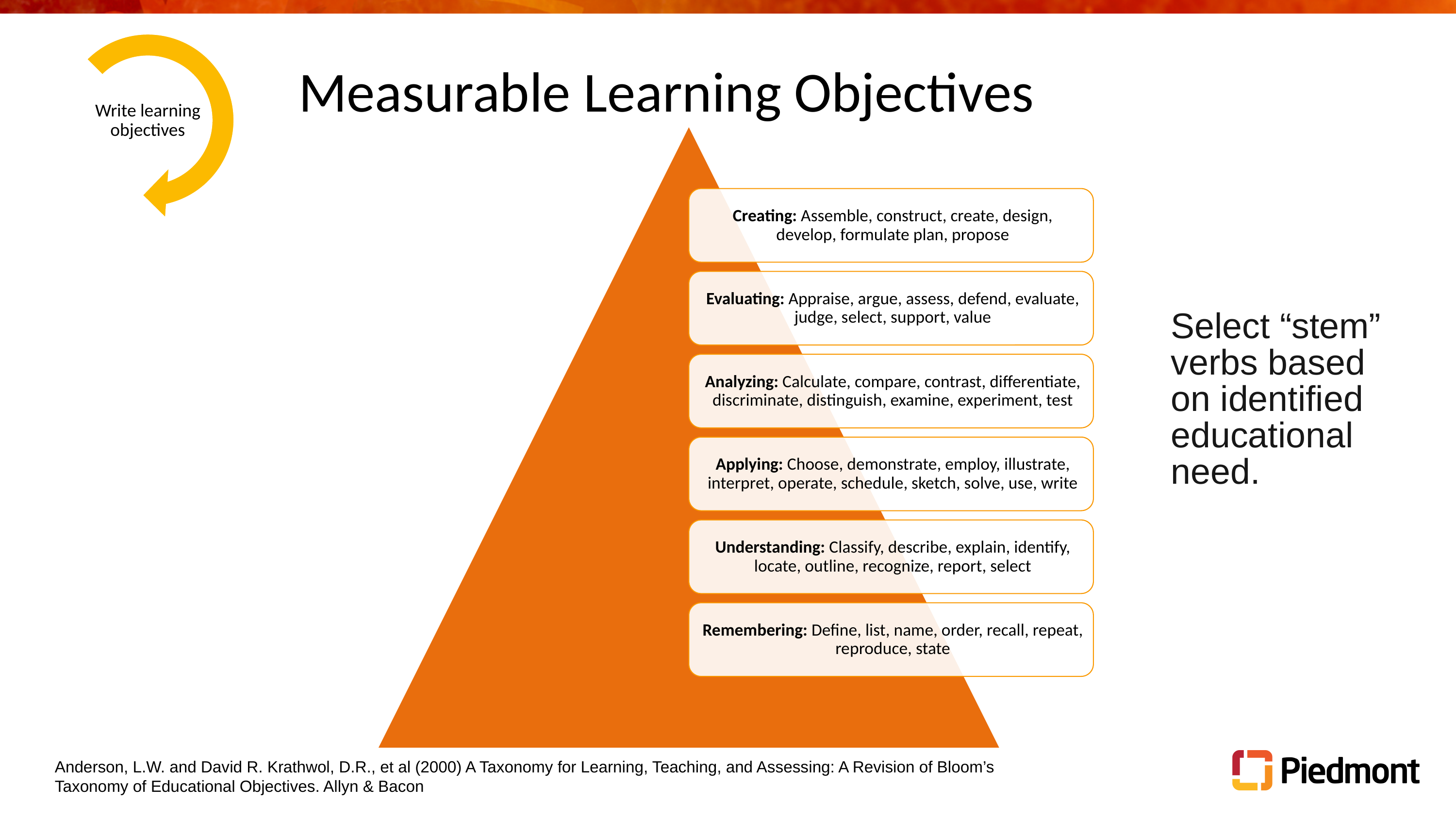

Write learning objectives
# Measurable Learning Objectives
Creating: Assemble, construct, create, design, develop, formulate plan, propose
Evaluating: Appraise, argue, assess, defend, evaluate, judge, select, support, value
Analyzing: Calculate, compare, contrast, differentiate, discriminate, distinguish, examine, experiment, test
Applying: Choose, demonstrate, employ, illustrate, interpret, operate, schedule, sketch, solve, use, write
Understanding: Classify, describe, explain, identify, locate, outline, recognize, report, select
Remembering: Define, list, name, order, recall, repeat, reproduce, state
Select “stem” verbs based on identified educational need.
Anderson, L.W. and David R. Krathwol, D.R., et al (2000) A Taxonomy for Learning, Teaching, and Assessing: A Revision of Bloom’s Taxonomy of Educational Objectives. Allyn & Bacon